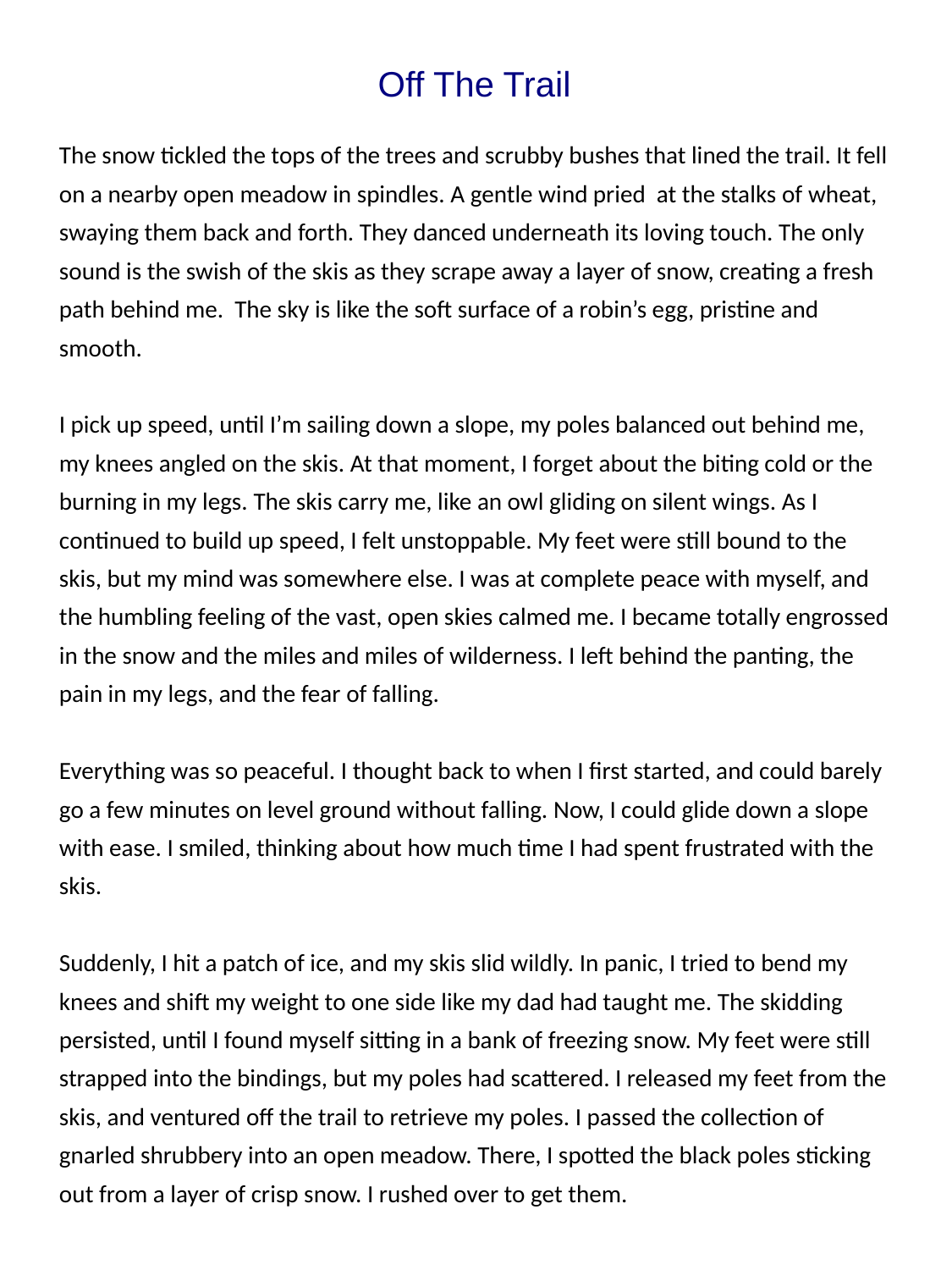

Off The Trail
The snow tickled the tops of the trees and scrubby bushes that lined the trail. It fell on a nearby open meadow in spindles. A gentle wind pried  at the stalks of wheat, swaying them back and forth. They danced underneath its loving touch. The only sound is the swish of the skis as they scrape away a layer of snow, creating a fresh path behind me.  The sky is like the soft surface of a robin’s egg, pristine and smooth.

I pick up speed, until I’m sailing down a slope, my poles balanced out behind me, my knees angled on the skis. At that moment, I forget about the biting cold or the burning in my legs. The skis carry me, like an owl gliding on silent wings. As I continued to build up speed, I felt unstoppable. My feet were still bound to the skis, but my mind was somewhere else. I was at complete peace with myself, and the humbling feeling of the vast, open skies calmed me. I became totally engrossed in the snow and the miles and miles of wilderness. I left behind the panting, the pain in my legs, and the fear of falling.

Everything was so peaceful. I thought back to when I first started, and could barely go a few minutes on level ground without falling. Now, I could glide down a slope with ease. I smiled, thinking about how much time I had spent frustrated with the skis.

Suddenly, I hit a patch of ice, and my skis slid wildly. In panic, I tried to bend my knees and shift my weight to one side like my dad had taught me. The skidding persisted, until I found myself sitting in a bank of freezing snow. My feet were still strapped into the bindings, but my poles had scattered. I released my feet from the skis, and ventured off the trail to retrieve my poles. I passed the collection of gnarled shrubbery into an open meadow. There, I spotted the black poles sticking out from a layer of crisp snow. I rushed over to get them.